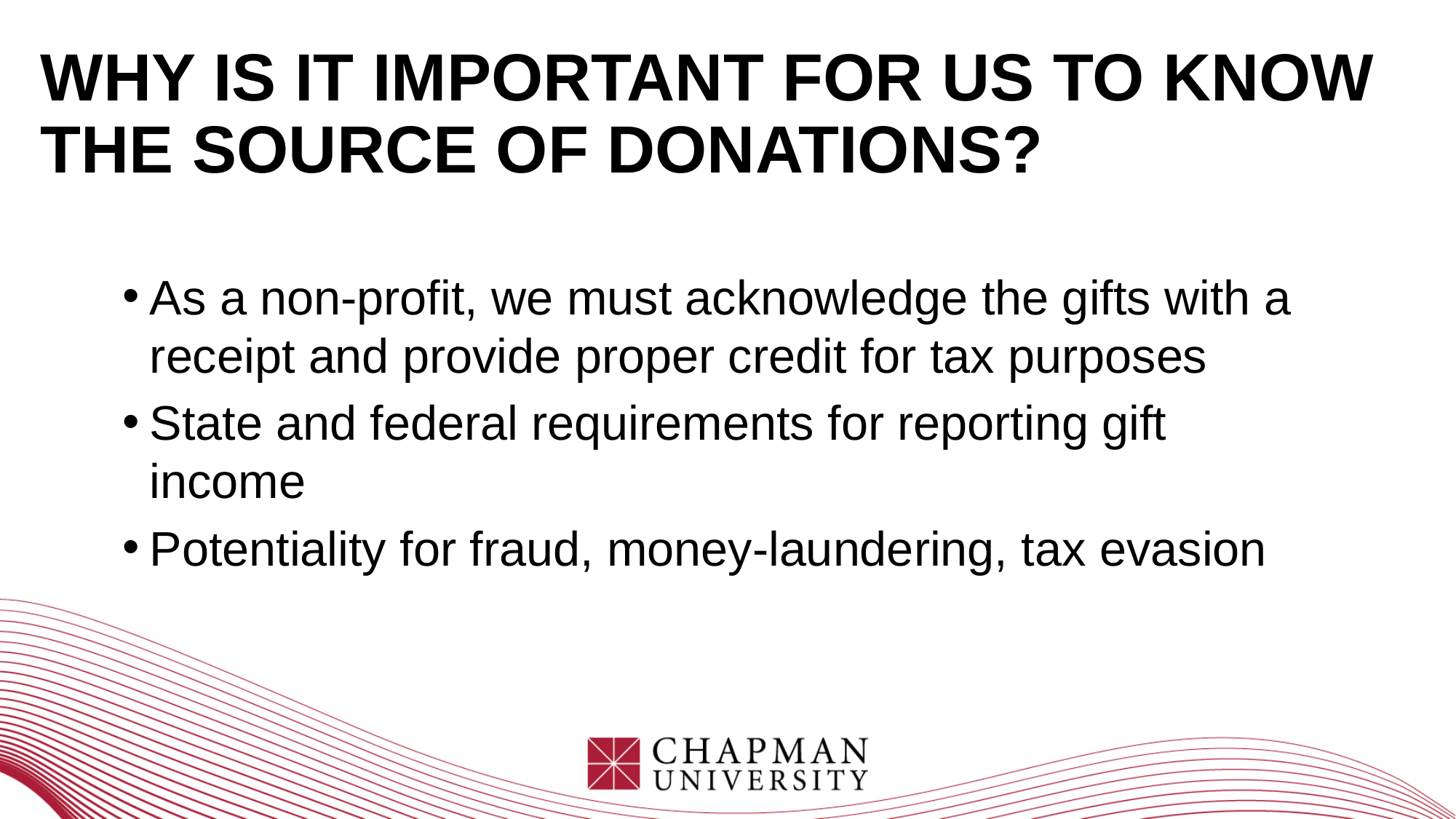

# Why Is It Important For Us To Know The Source of Donations?
As a non-profit, we must acknowledge the gifts with a receipt and provide proper credit for tax purposes
State and federal requirements for reporting gift income
Potentiality for fraud, money-laundering, tax evasion